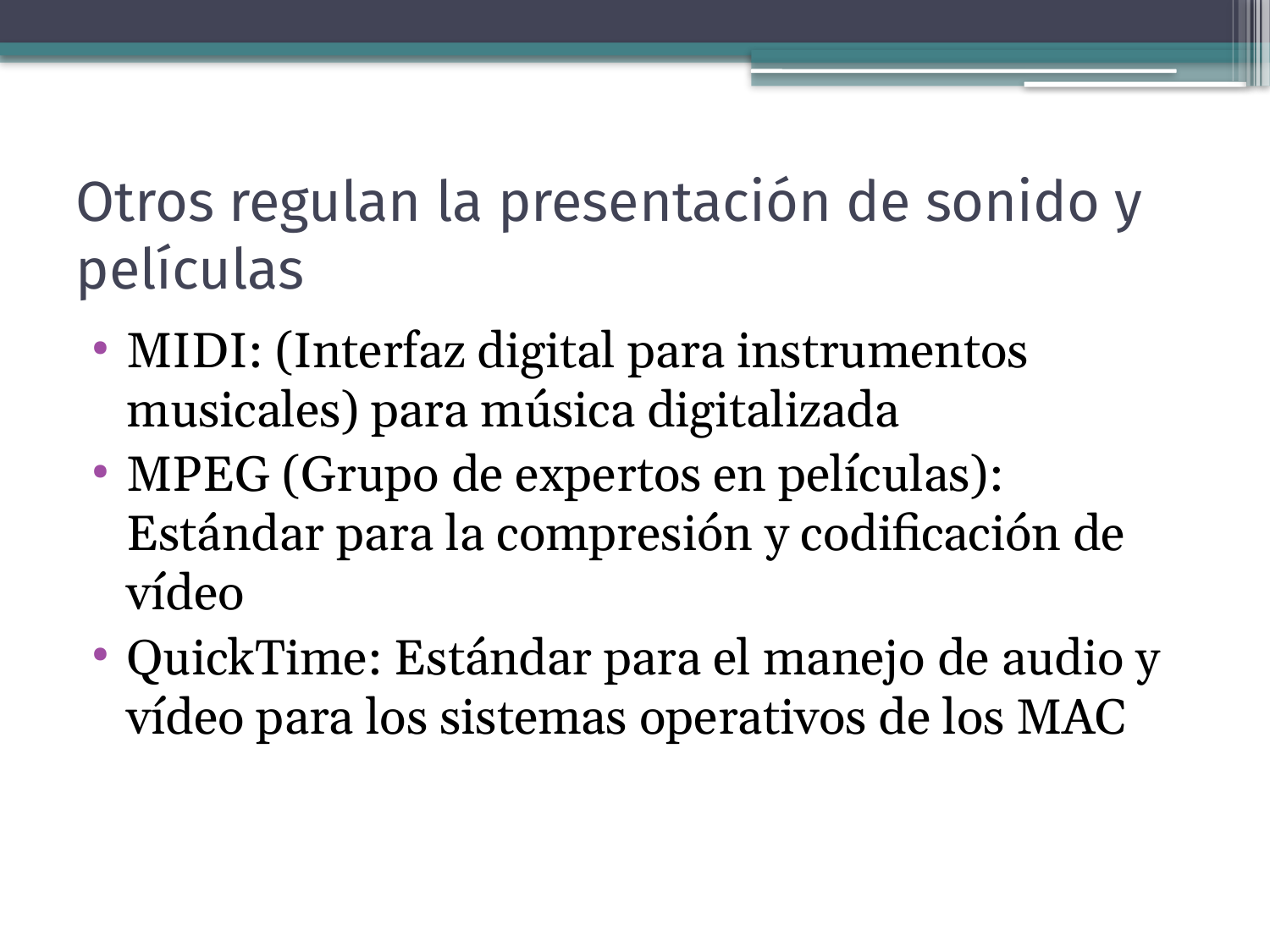

# Otros regulan la presentación de sonido y películas
MIDI: (Interfaz digital para instrumentos musicales) para música digitalizada
MPEG (Grupo de expertos en películas): Estándar para la compresión y codificación de vídeo
QuickTime: Estándar para el manejo de audio y vídeo para los sistemas operativos de los MAC